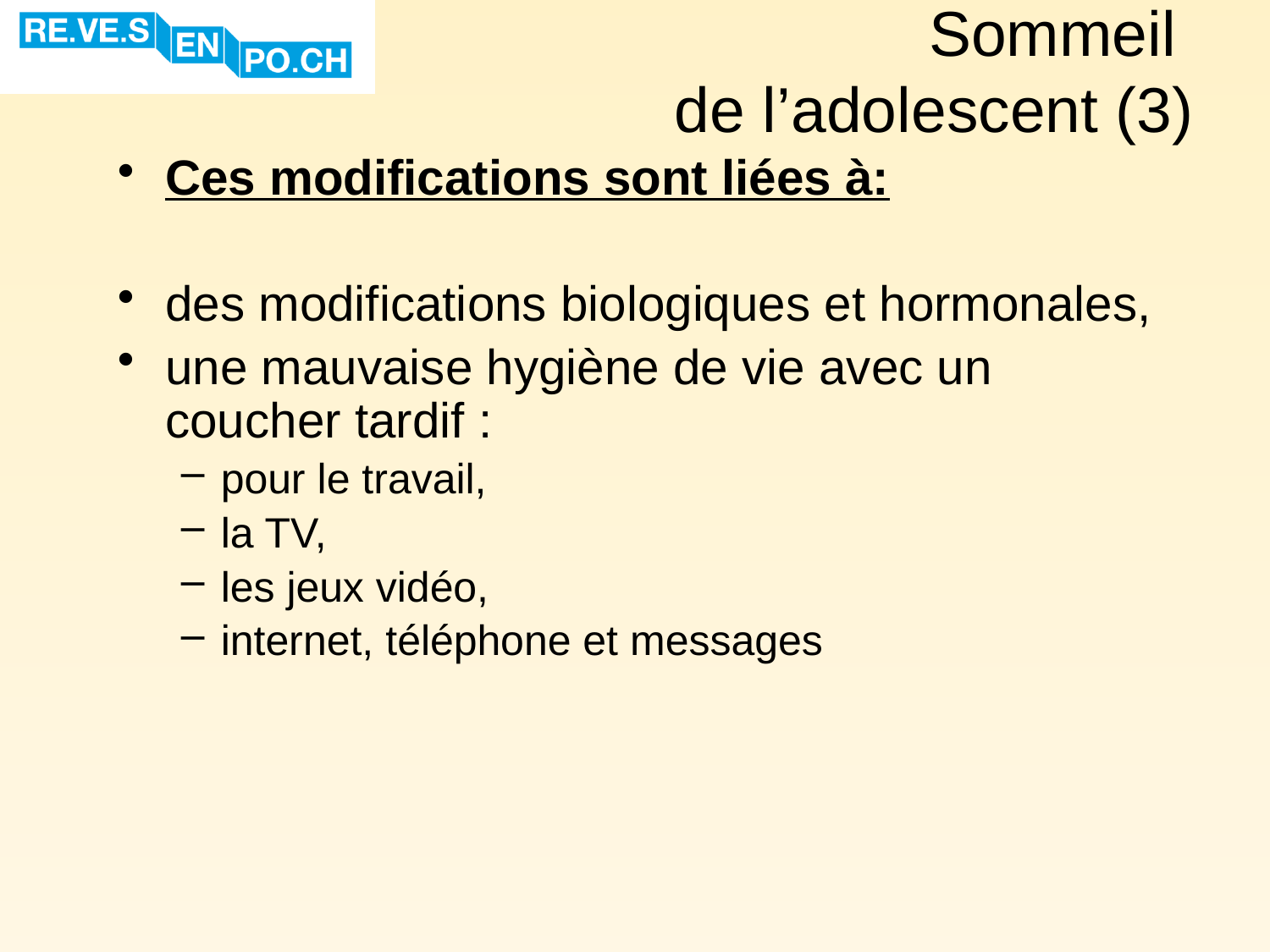

# Sommeil de l’adolescent (3)
Ces modifications sont liées à:

des modifications biologiques et hormonales,
une mauvaise hygiène de vie avec un coucher tardif :
pour le travail,
la TV,
les jeux vidéo,
internet, téléphone et messages